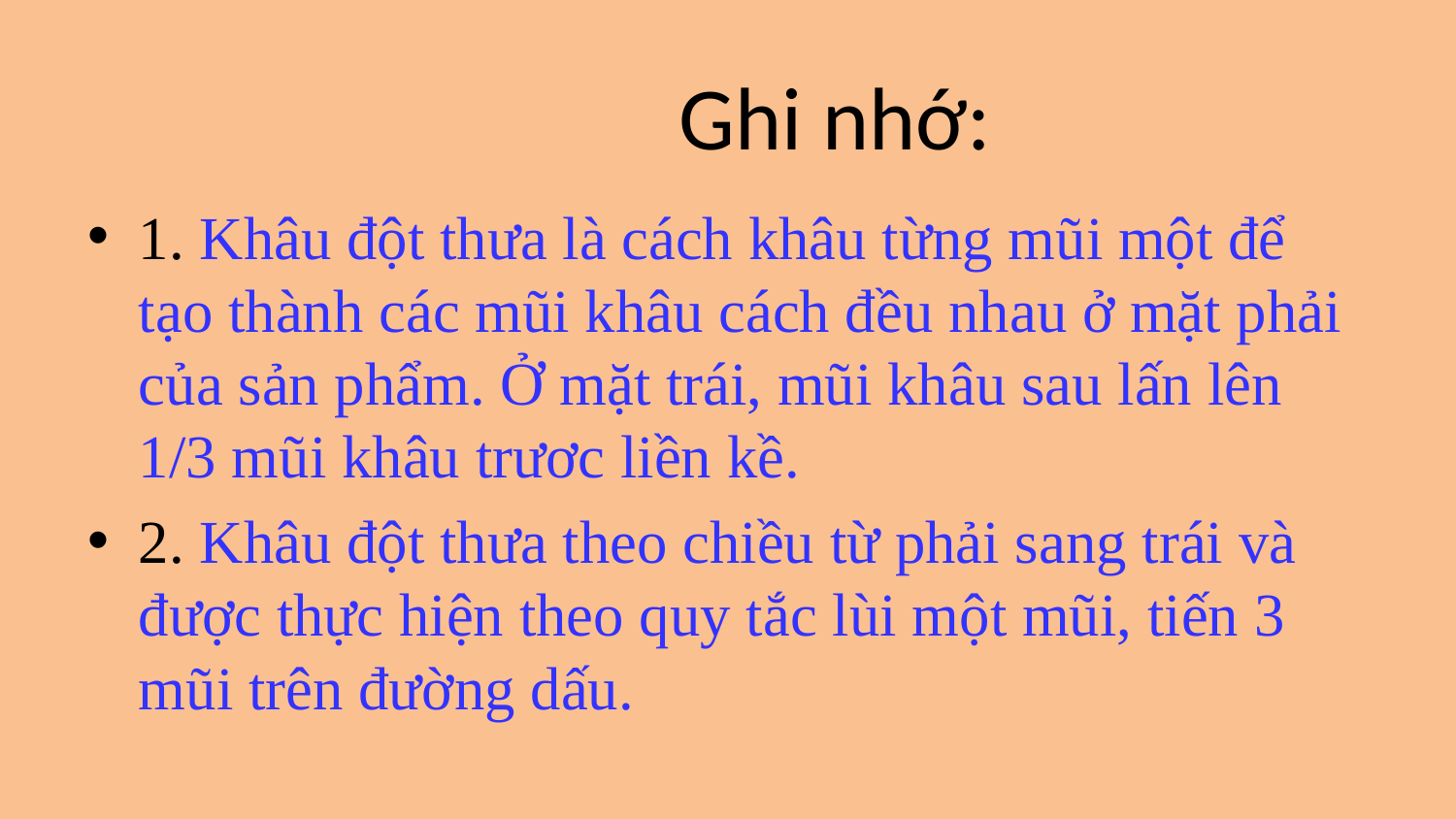

# Ghi nhớ:
1. Khâu đột thưa là cách khâu từng mũi một để tạo thành các mũi khâu cách đều nhau ở mặt phải của sản phẩm. Ở mặt trái, mũi khâu sau lấn lên 1/3 mũi khâu trươc liền kề.
2. Khâu đột thưa theo chiều từ phải sang trái và được thực hiện theo quy tắc lùi một mũi, tiến 3 mũi trên đường dấu.